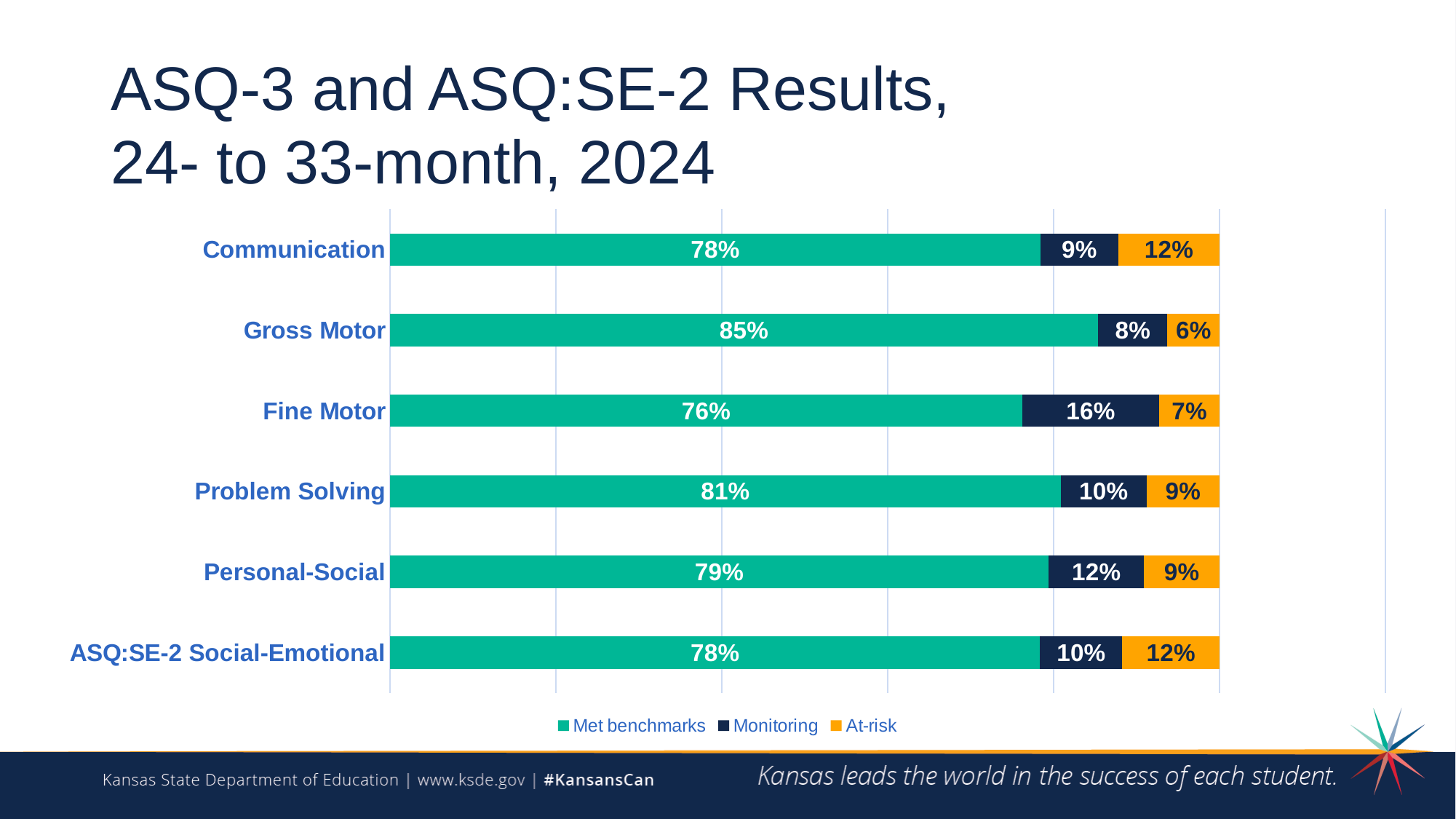

# ASQ-3 and ASQ:SE-2 Results, 24- to 33-month, 2024

### Chart

| Category | Met benchmarks | Monitoring | At-risk |
|---|---|---|---|
| ASQ:SE-2 Social-Emotional | 0.7836387192300573 | 0.09901906348325004 | 0.11734221728669258 |
| Personal-Social | 0.7939208031232571 | 0.11503067484662577 | 0.09104852203011712 |
| Problem Solving | 0.8085610708310095 | 0.10331846068042387 | 0.08812046848856665 |
| Fine Motor | 0.7622699386503068 | 0.16480758505298382 | 0.07292247629670942 |
| Gross Motor | 0.8535973229224763 | 0.08351924149470162 | 0.06288343558282208 |
| Communication | 0.7841606246514222 | 0.09355828220858896 | 0.12228109313998885 |